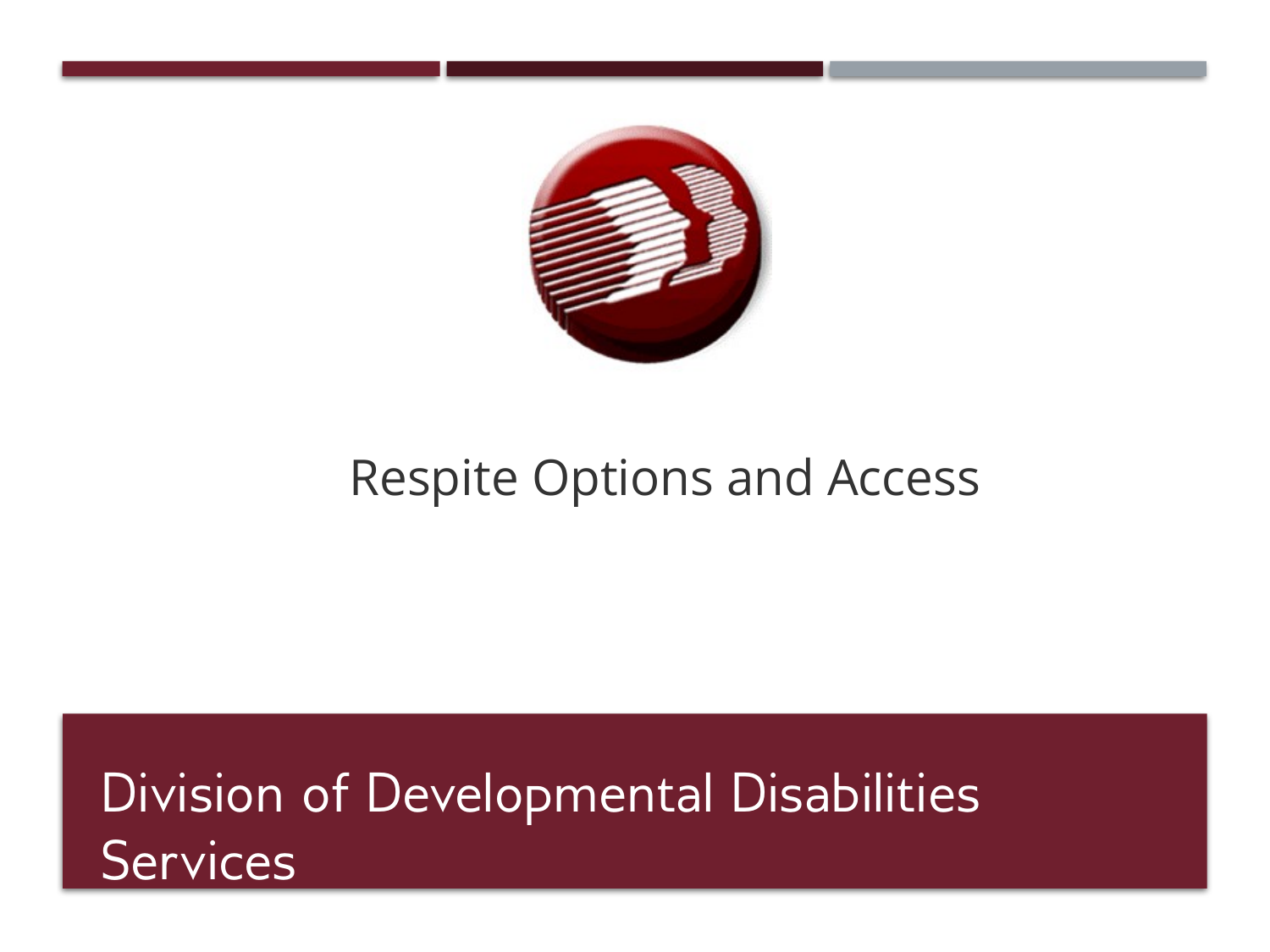

#
Respite Options and Access

Division of Developmental Disabilities Services